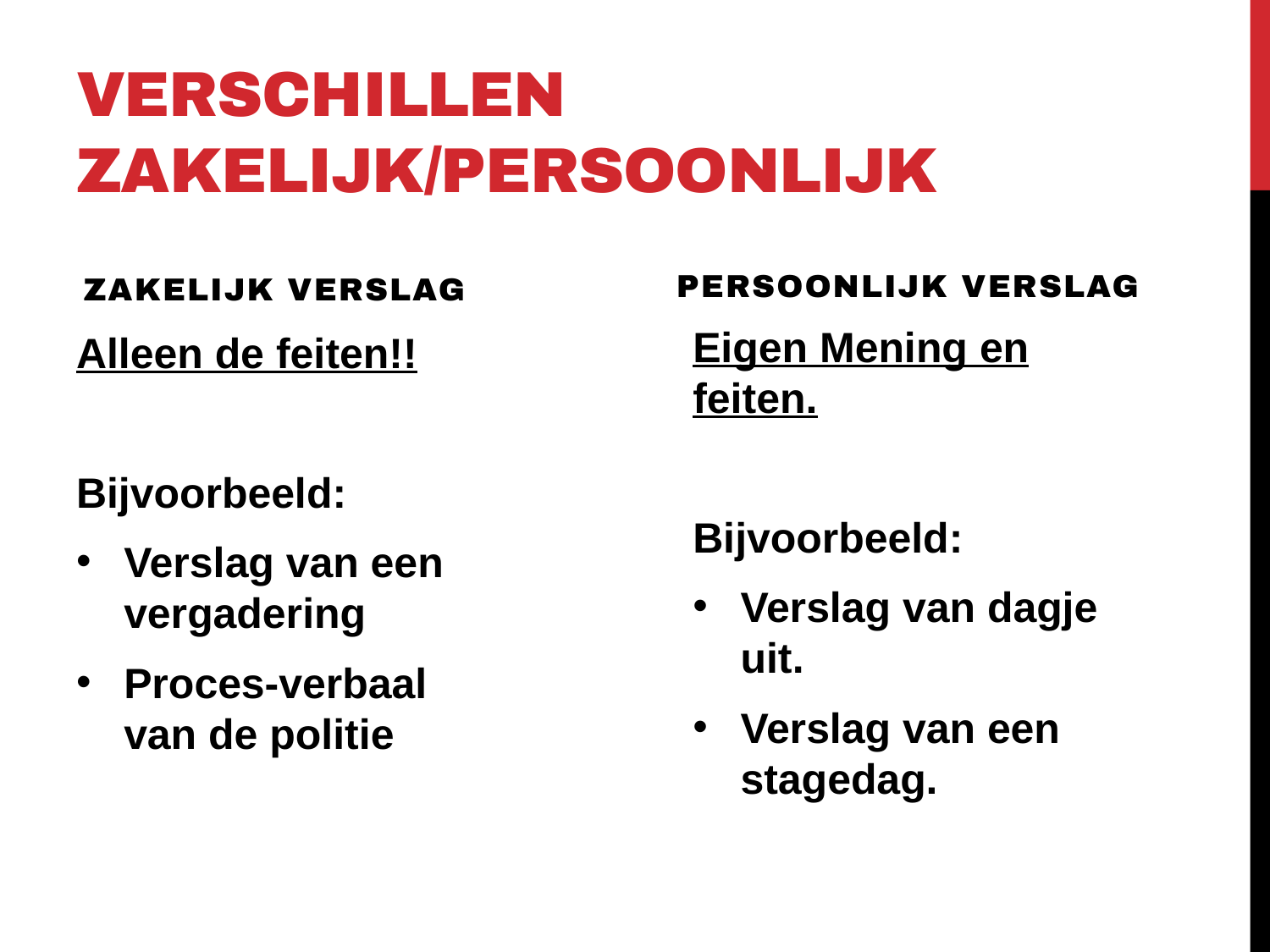

# Verschillen zakelijk/persoonlijk
Persoonlijk verslag
Zakelijk verslag
Eigen Mening en feiten.

Bijvoorbeeld:
Verslag van dagje uit.
Verslag van een stagedag.
Alleen de feiten!!

Bijvoorbeeld:
Verslag van een vergadering
Proces-verbaal van de politie